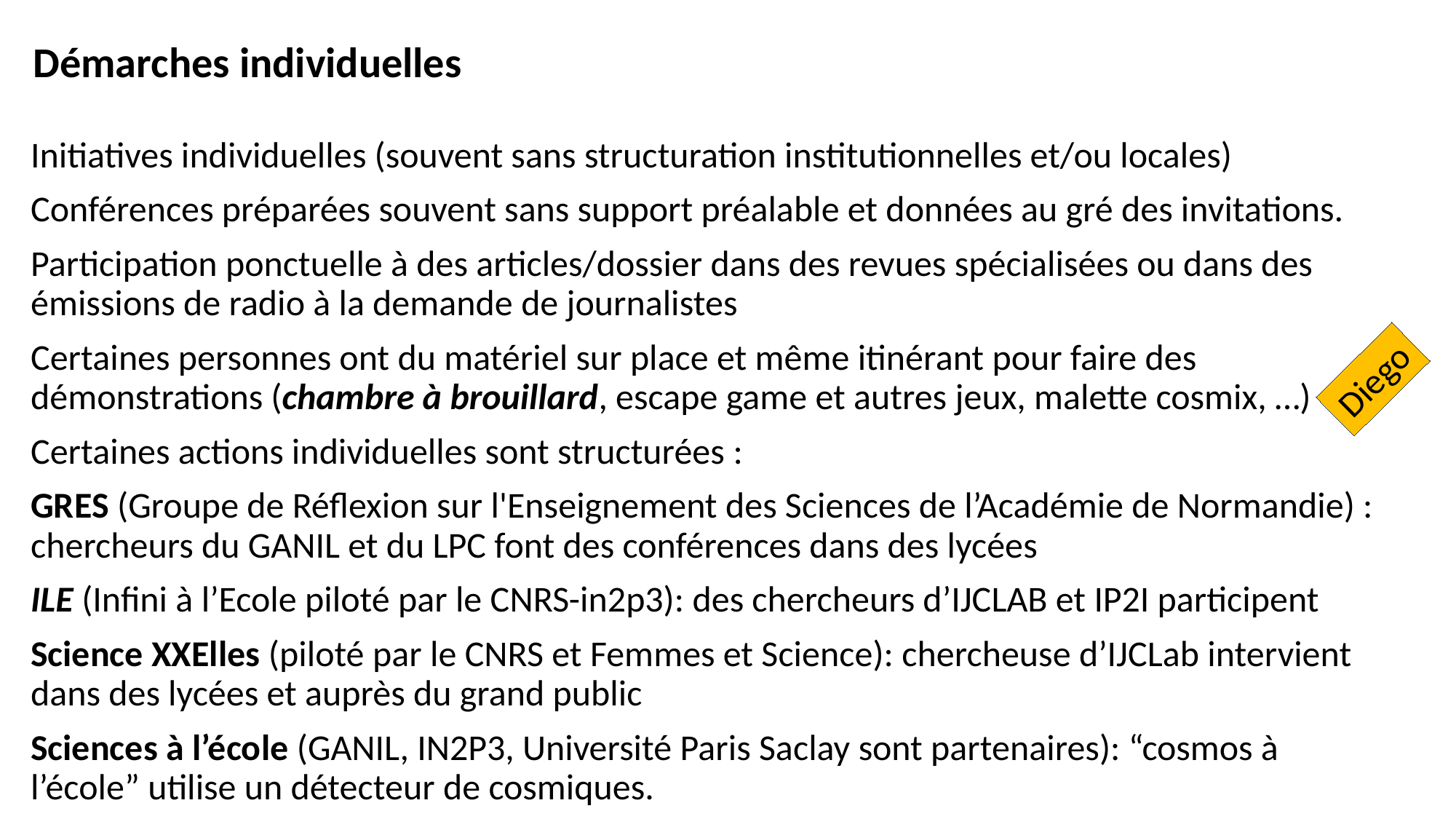

Démarches individuelles
Initiatives individuelles (souvent sans structuration institutionnelles et/ou locales)
Conférences préparées souvent sans support préalable et données au gré des invitations.
Participation ponctuelle à des articles/dossier dans des revues spécialisées ou dans des émissions de radio à la demande de journalistes
Certaines personnes ont du matériel sur place et même itinérant pour faire des démonstrations (chambre à brouillard, escape game et autres jeux, malette cosmix, …)
Certaines actions individuelles sont structurées :
GRES (Groupe de Réflexion sur l'Enseignement des Sciences de l’Académie de Normandie) : chercheurs du GANIL et du LPC font des conférences dans des lycées
ILE (Infini à l’Ecole piloté par le CNRS-in2p3): des chercheurs d’IJCLAB et IP2I participent
Science XXElles (piloté par le CNRS et Femmes et Science): chercheuse d’IJCLab intervient dans des lycées et auprès du grand public
Sciences à l’école (GANIL, IN2P3, Université Paris Saclay sont partenaires): “cosmos à l’école” utilise un détecteur de cosmiques.
Diego